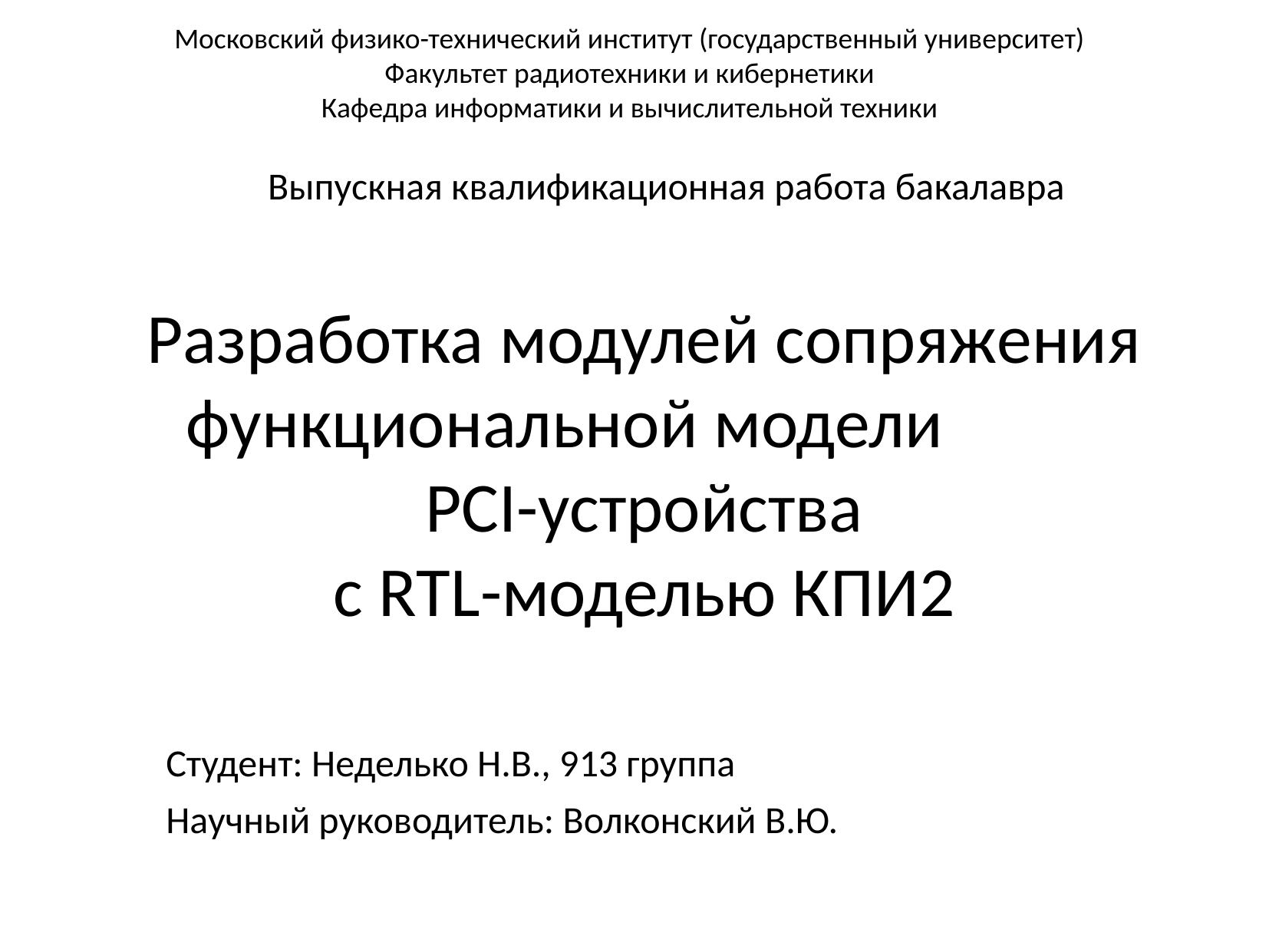

Московский физико-технический институт (государственный университет)
Факультет радиотехники и кибернетики
Кафедра информатики и вычислительной техники
Выпускная квалификационная работа бакалавра
Разработка модулей сопряжения  функциональной модели
PCI-устройства
с RTL-моделью КПИ2
Студент: Неделько Н.В., 913 группа
Научный руководитель: Волконский В.Ю.